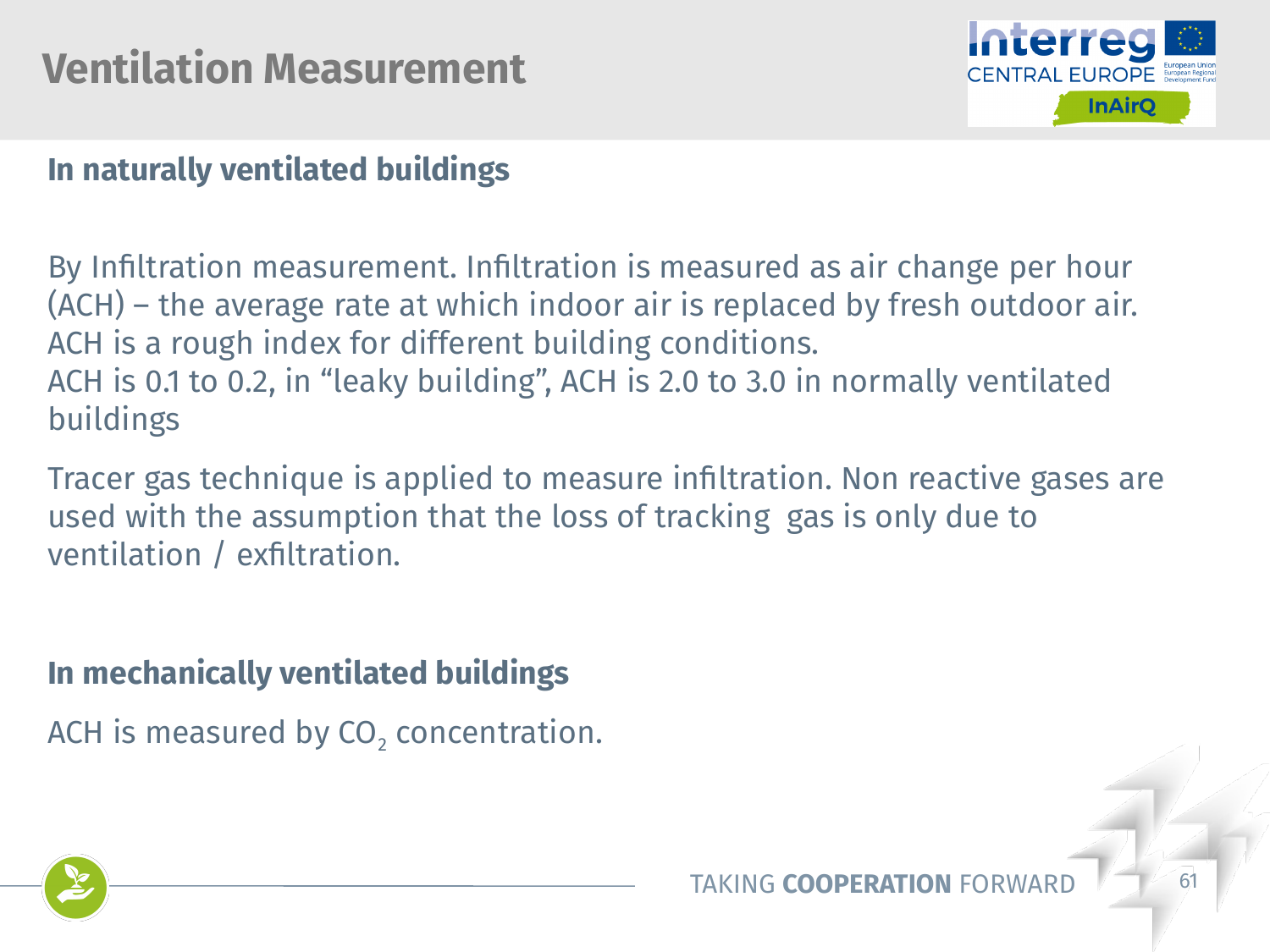

Ventilation Measurement
In naturally ventilated buildings
By Infiltration measurement. Infiltration is measured as air change per hour  (ACH) – the average rate at which indoor air is replaced by fresh outdoor air.
ACH is a rough index for different building conditions.
ACH is 0.1 to 0.2, in “leaky building”, ACH is 2.0 to 3.0 in normally ventilated buildings
Tracer gas technique is applied to measure infiltration. Non reactive gases are used with the assumption that the loss of tracking  gas is only due to ventilation / exfiltration.

In mechanically ventilated buildings
ACH is measured by CO2 concentration.